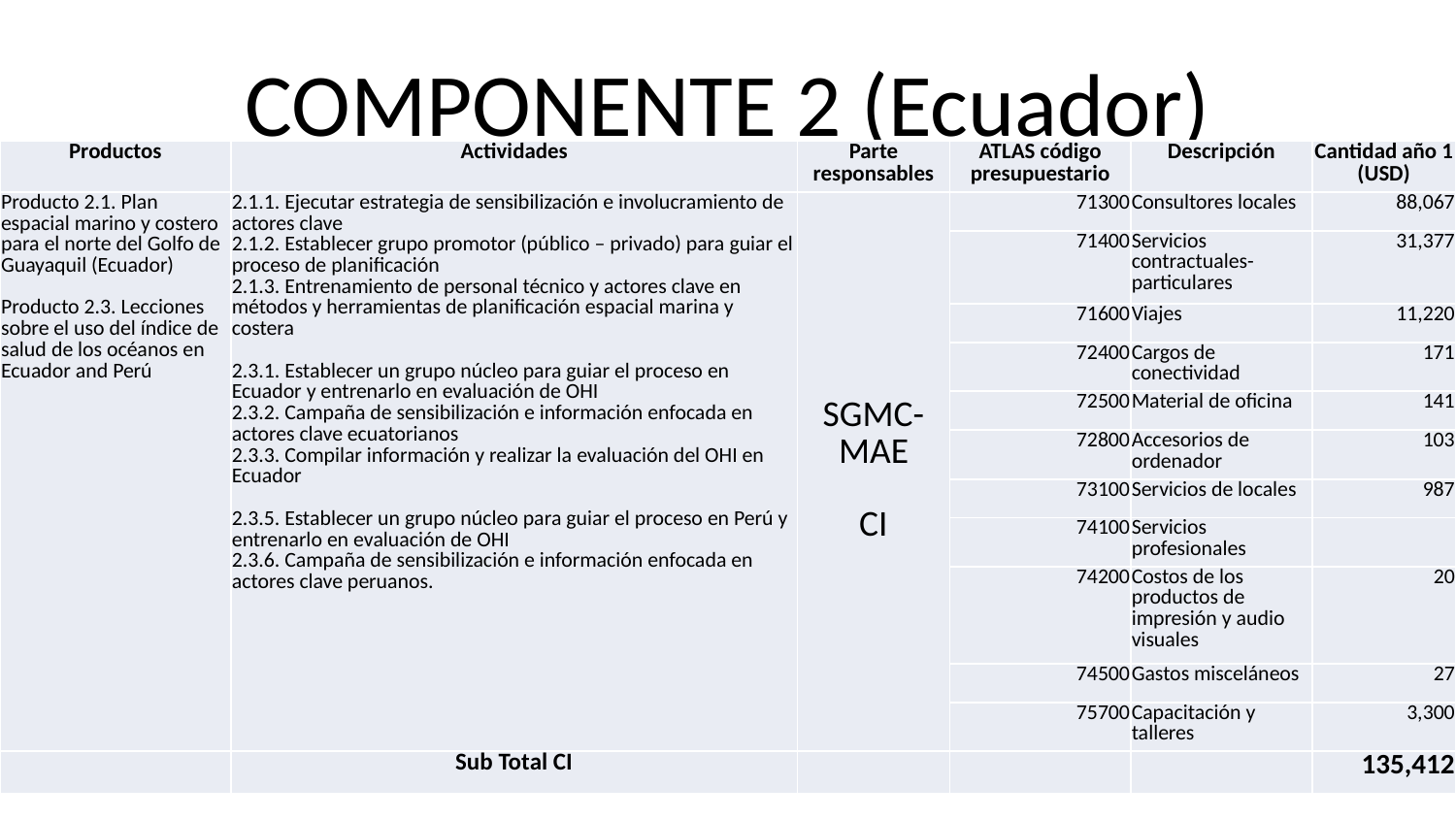

# COMPONENTE 2 (Ecuador)
| Productos | Actividades | Parte responsables | ATLAS código presupuestario | Descripción | Cantidad año 1 (USD) |
| --- | --- | --- | --- | --- | --- |
| Producto 2.1. Plan espacial marino y costero para el norte del Golfo de Guayaquil (Ecuador) Producto 2.3. Lecciones sobre el uso del índice de salud de los océanos en Ecuador and Perú | 2.1.1. Ejecutar estrategia de sensibilización e involucramiento de actores clave 2.1.2. Establecer grupo promotor (público – privado) para guiar el proceso de planificación 2.1.3. Entrenamiento de personal técnico y actores clave en métodos y herramientas de planificación espacial marina y costera 2.3.1. Establecer un grupo núcleo para guiar el proceso en Ecuador y entrenarlo en evaluación de OHI 2.3.2. Campaña de sensibilización e información enfocada en actores clave ecuatorianos 2.3.3. Compilar información y realizar la evaluación del OHI en Ecuador 2.3.5. Establecer un grupo núcleo para guiar el proceso en Perú y entrenarlo en evaluación de OHI 2.3.6. Campaña de sensibilización e información enfocada en actores clave peruanos. | SGMC-MAE CI | 71300 | Consultores locales | 88,067 |
|  |  |  | 71400 | Servicios contractuales-particulares | 31,377 |
|  |  |  | 71600 | Viajes | 11,220 |
|  |  |  | 72400 | Cargos de conectividad | 171 |
|  |  |  | 72500 | Material de oficina | 141 |
|  |  |  | 72800 | Accesorios de ordenador | 103 |
|  |  |  | 73100 | Servicios de locales | 987 |
|  |  |  | 74100 | Servicios profesionales |  |
|  |  |  | 74200 | Costos de los productos de impresión y audio visuales | 20 |
|  |  |  | 74500 | Gastos misceláneos | 27 |
|  |  |  | 75700 | Capacitación y talleres | 3,300 |
|  | Sub Total CI |  |  |  | 135,412 |